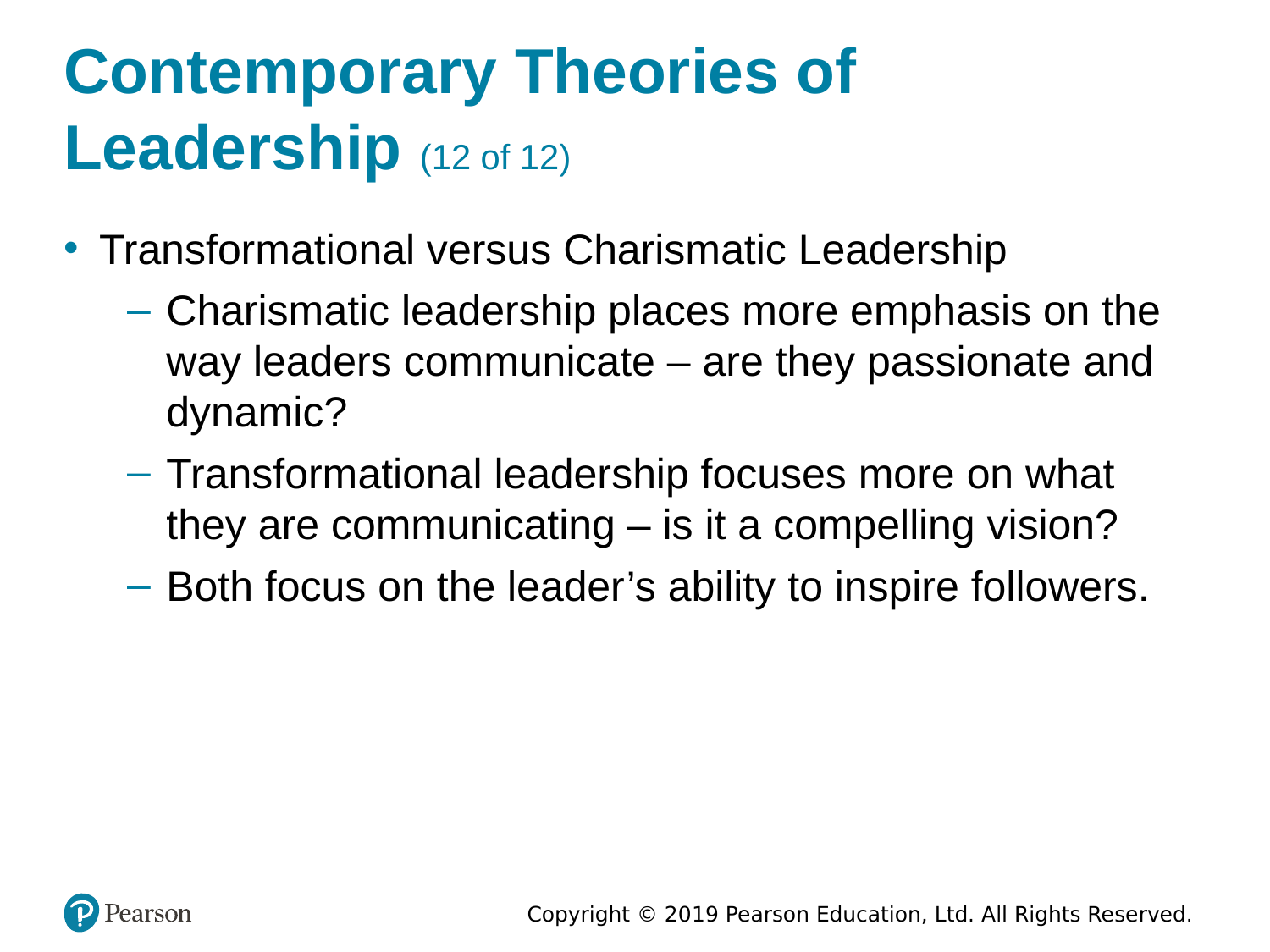

# Contemporary Theories of Leadership (12 of 12)
Transformational versus Charismatic Leadership
Charismatic leadership places more emphasis on the way leaders communicate – are they passionate and dynamic?
Transformational leadership focuses more on what they are communicating – is it a compelling vision?
Both focus on the leader’s ability to inspire followers.